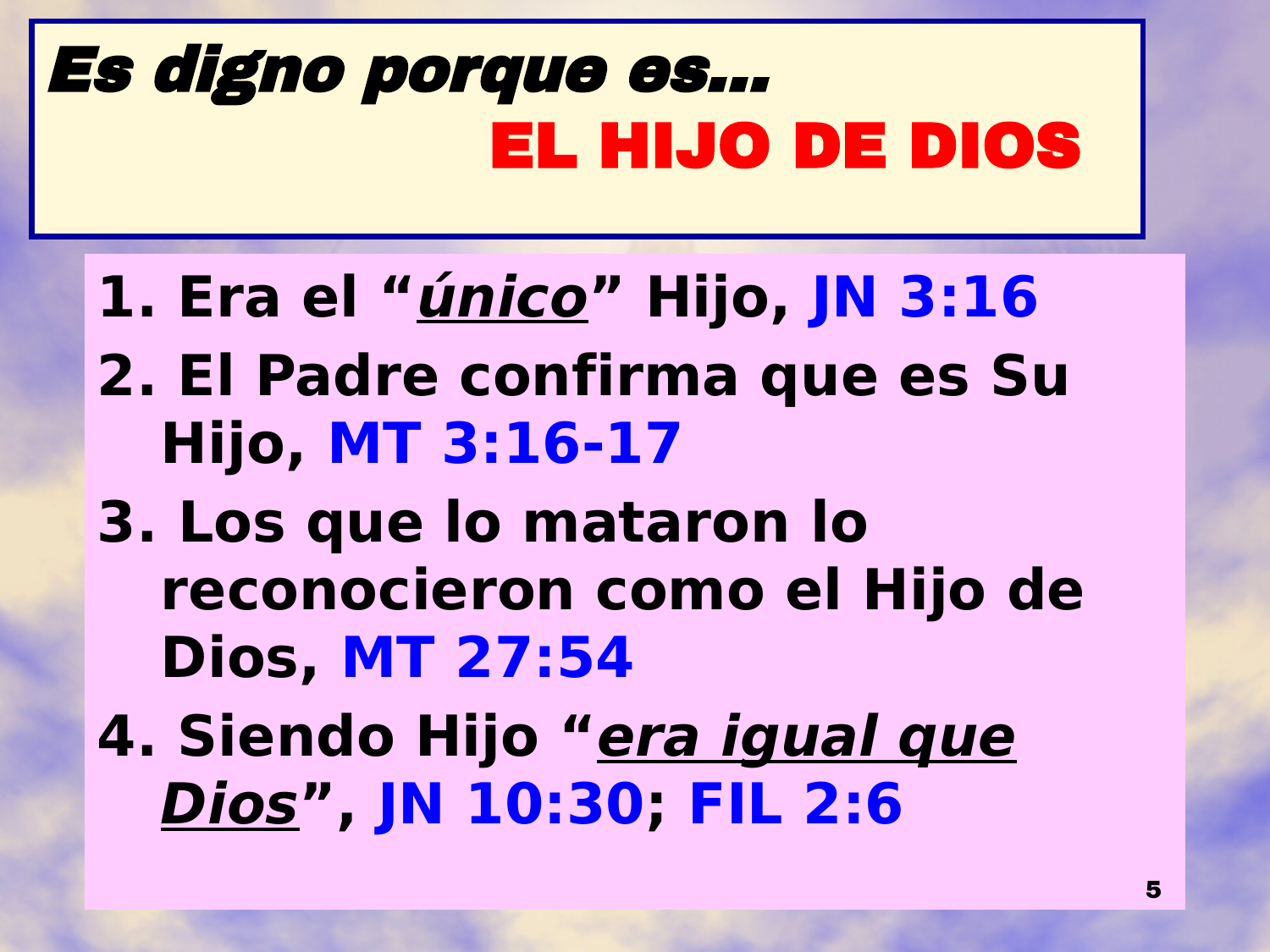

Es digno porque es…
                     EL HIJO DE DIOS

1. Era el “único” Hijo, JN 3:16
2. El Padre confirma que es Su Hijo, MT 3:16-17
3. Los que lo mataron lo reconocieron como el Hijo de Dios, MT 27:54
4. Siendo Hijo “era igual que Dios”, JN 10:30; FIL 2:6
5